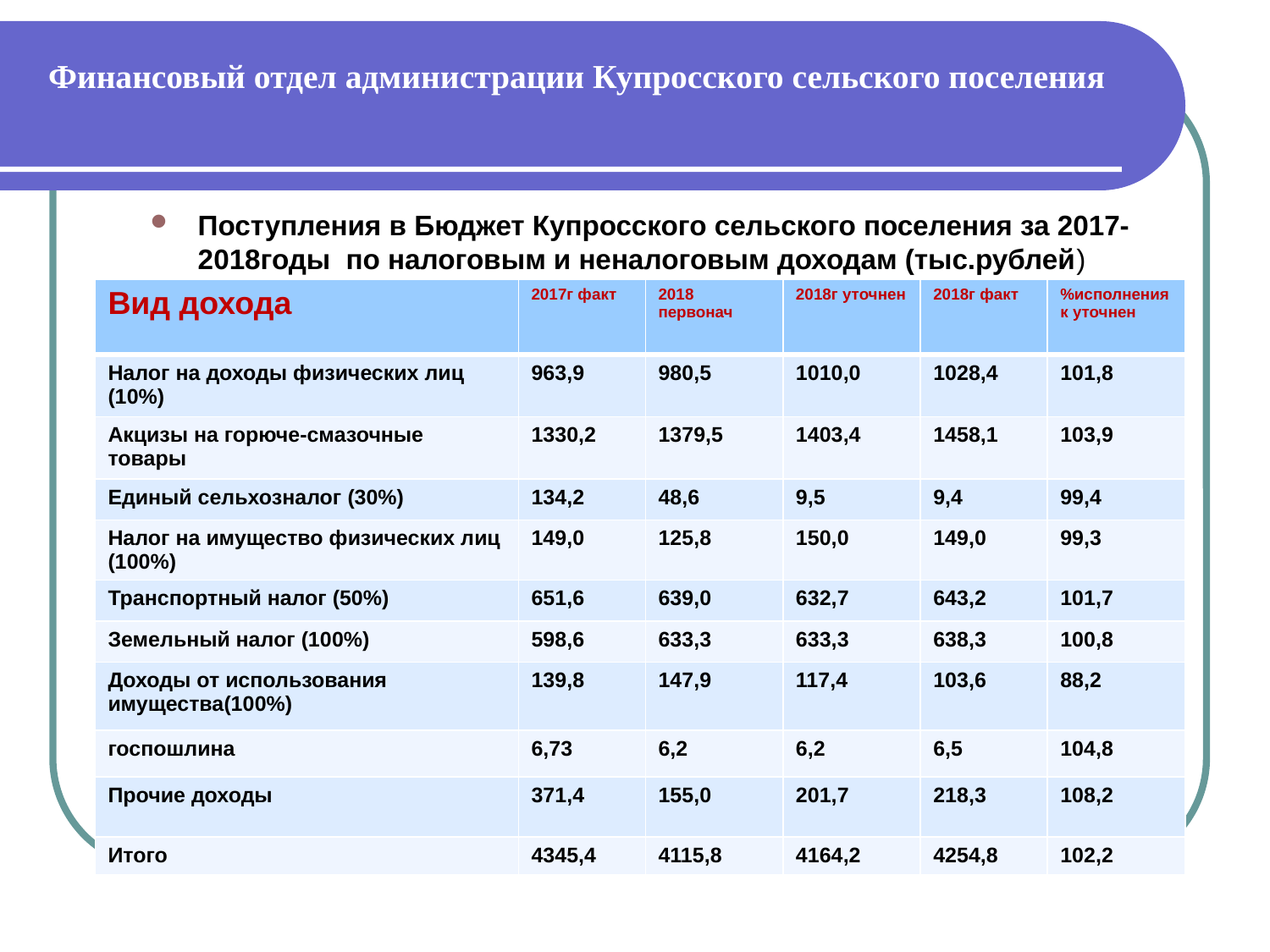

# Финансовый отдел администрации Купросского сельского поселения
Поступления в Бюджет Купросского сельского поселения за 2017-2018годы  по налоговым и неналоговым доходам (тыс.рублей)
| Вид дохода | 2017г факт | 2018 первонач | 2018г уточнен | 2018г факт | %исполнения к уточнен |
| --- | --- | --- | --- | --- | --- |
| Налог на доходы физических лиц (10%) | 963,9 | 980,5 | 1010,0 | 1028,4 | 101,8 |
| Акцизы на горюче-смазочные товары | 1330,2 | 1379,5 | 1403,4 | 1458,1 | 103,9 |
| Единый сельхозналог (30%) | 134,2 | 48,6 | 9,5 | 9,4 | 99,4 |
| Налог на имущество физических лиц (100%) | 149,0 | 125,8 | 150,0 | 149,0 | 99,3 |
| Транспортный налог (50%) | 651,6 | 639,0 | 632,7 | 643,2 | 101,7 |
| Земельный налог (100%) | 598,6 | 633,3 | 633,3 | 638,3 | 100,8 |
| Доходы от использования имущества(100%) | 139,8 | 147,9 | 117,4 | 103,6 | 88,2 |
| госпошлина | 6,73 | 6,2 | 6,2 | 6,5 | 104,8 |
| Прочие доходы | 371,4 | 155,0 | 201,7 | 218,3 | 108,2 |
| Итого | 4345,4 | 4115,8 | 4164,2 | 4254,8 | 102,2 |